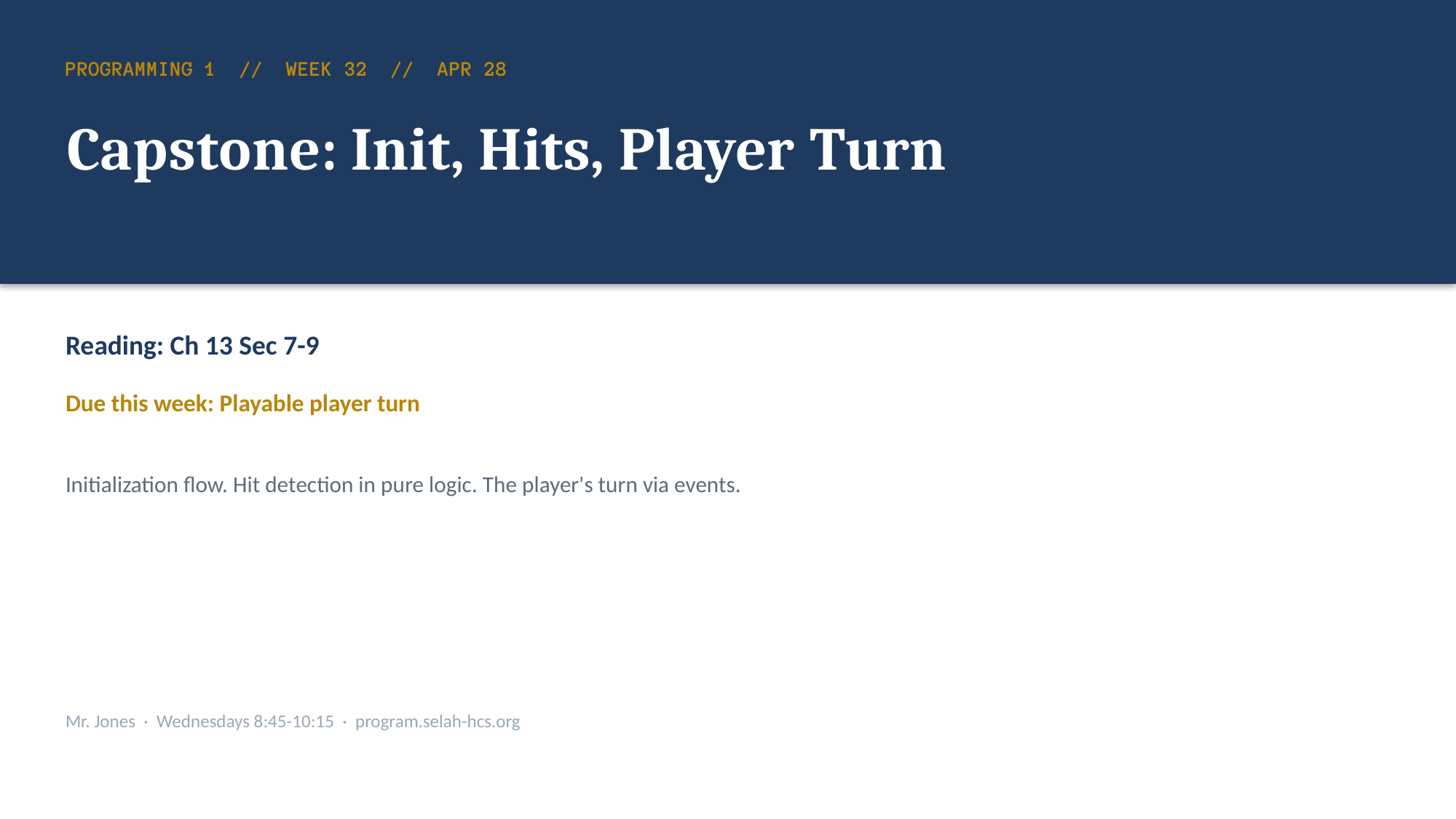

PROGRAMMING 1  //  WEEK 32  //  APR 28
Capstone: Init, Hits, Player Turn
Reading: Ch 13 Sec 7-9
Due this week: Playable player turn
Initialization flow. Hit detection in pure logic. The player's turn via events.
Mr. Jones  ·  Wednesdays 8:45-10:15  ·  program.selah-hcs.org